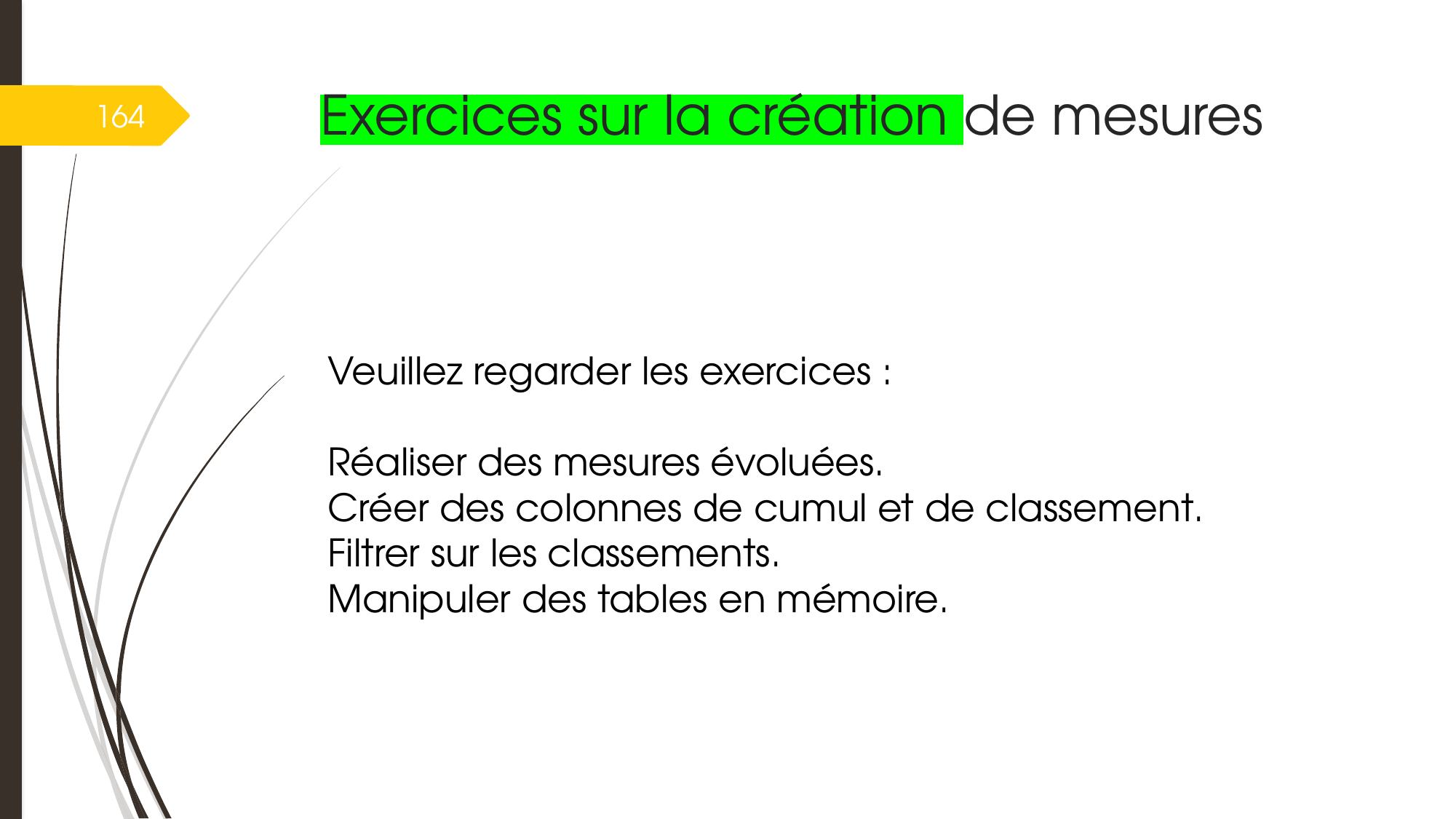

# Exercices sur la création de mesures
164
Veuillez regarder les exercices :

Réaliser des mesures évoluées.
Créer des colonnes de cumul et de classement.
Filtrer sur les classements.
Manipuler des tables en mémoire.